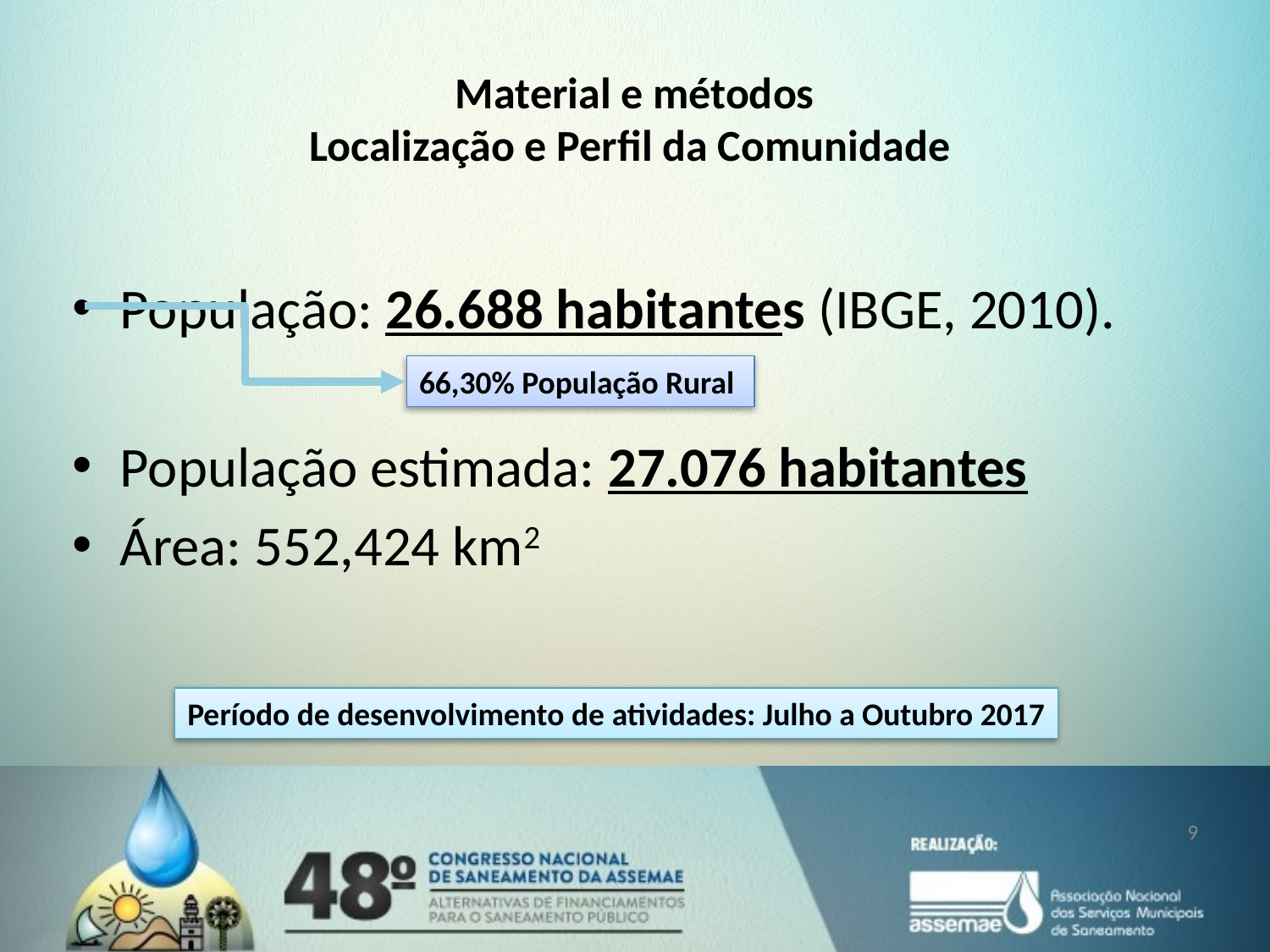

# Material e métodos Localização e Perfil da Comunidade
População: 26.688 habitantes (IBGE, 2010).

População estimada: 27.076 habitantes
Área: 552,424 km2
66,30% População Rural
Período de desenvolvimento de atividades: Julho a Outubro 2017
9